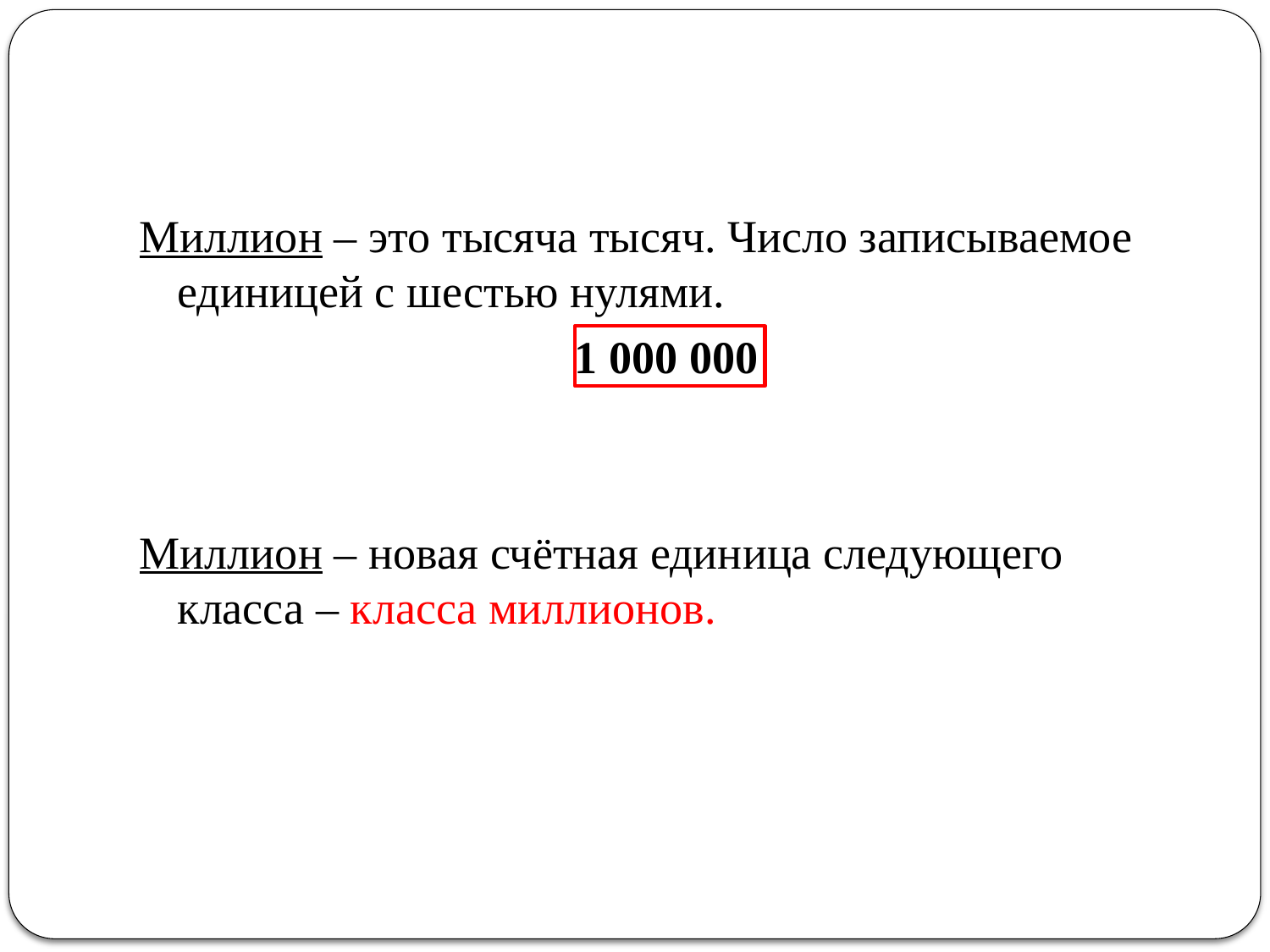

Миллион – это тысяча тысяч. Число записываемое единицей с шестью нулями.
1 000 000

Миллион – новая счётная единица следующего класса – класса миллионов.